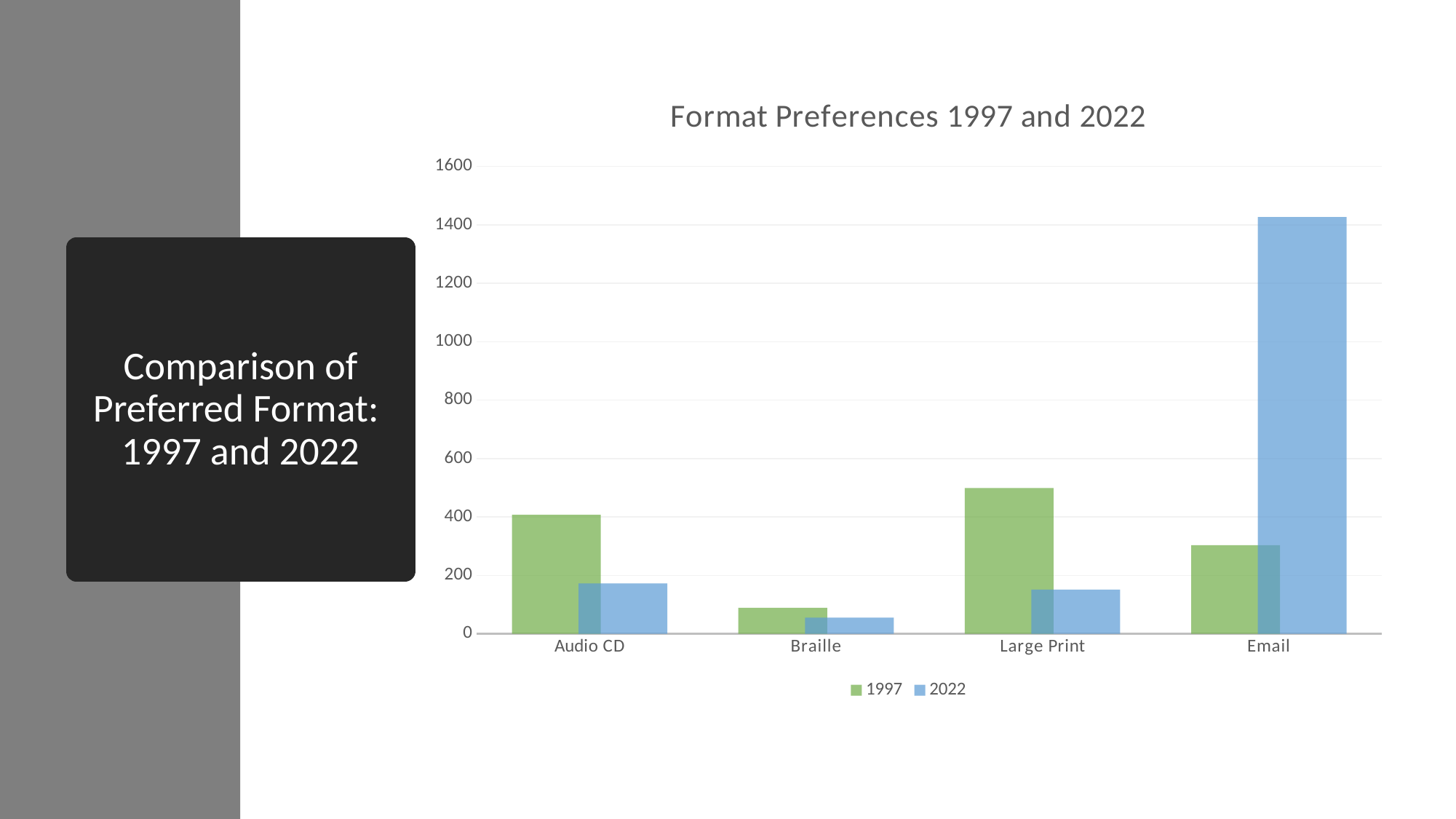

### Chart: Format Preferences 1997 and 2022

| Category | 1997 | 2022 |
|---|---|---|
| Audio CD | 407.0 | 172.0 |
| Braille | 89.0 | 55.0 |
| Large Print | 499.0 | 151.0 |
| Email | 303.0 | 1427.0 |
# Comparison of Preferred Format:
1997 and 2022